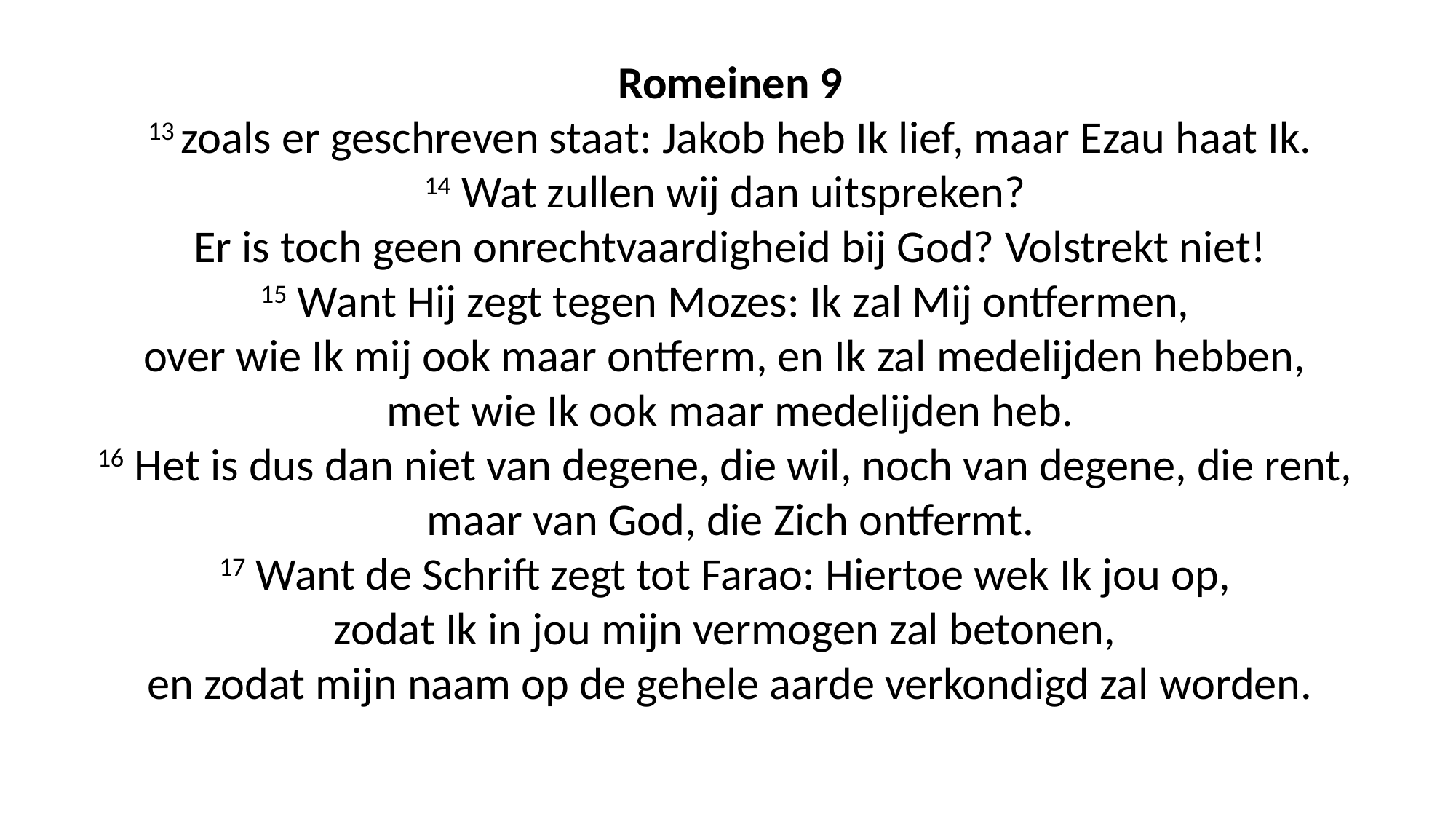

Romeinen 9
13 zoals er geschreven staat: Jakob heb Ik lief, maar Ezau haat Ik.
14 Wat zullen wij dan uitspreken?
Er is toch geen onrechtvaardigheid bij God? Volstrekt niet!
15 Want Hij zegt tegen Mozes: Ik zal Mij ontfermen,
over wie Ik mij ook maar ontferm, en Ik zal medelijden hebben,
met wie Ik ook maar medelijden heb.
16 Het is dus dan niet van degene, die wil, noch van degene, die rent,
maar van God, die Zich ontfermt.
17 Want de Schrift zegt tot Farao: Hiertoe wek Ik jou op,
zodat Ik in jou mijn vermogen zal betonen,
en zodat mijn naam op de gehele aarde verkondigd zal worden.